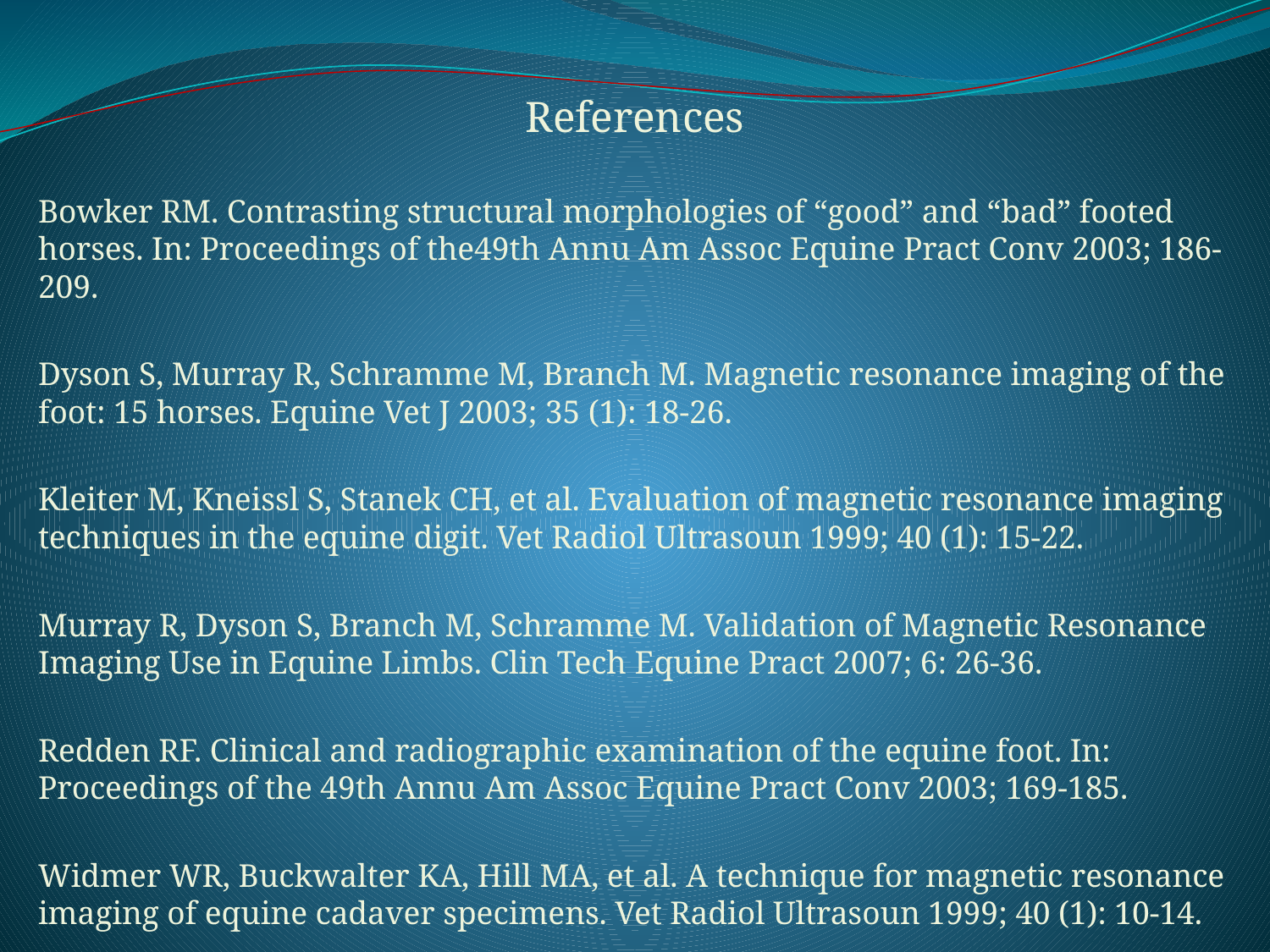

References

Bowker RM. Contrasting structural morphologies of “good” and “bad” footed horses. In: Proceedings of the49th Annu Am Assoc Equine Pract Conv 2003; 186-209.

Dyson S, Murray R, Schramme M, Branch M. Magnetic resonance imaging of the foot: 15 horses. Equine Vet J 2003; 35 (1): 18-26.

Kleiter M, Kneissl S, Stanek CH, et al. Evaluation of magnetic resonance imaging techniques in the equine digit. Vet Radiol Ultrasoun 1999; 40 (1): 15-22.

Murray R, Dyson S, Branch M, Schramme M. Validation of Magnetic Resonance Imaging Use in Equine Limbs. Clin Tech Equine Pract 2007; 6: 26-36.

Redden RF. Clinical and radiographic examination of the equine foot. In: Proceedings of the 49th Annu Am Assoc Equine Pract Conv 2003; 169-185.

Widmer WR, Buckwalter KA, Hill MA, et al. A technique for magnetic resonance imaging of equine cadaver specimens. Vet Radiol Ultrasoun 1999; 40 (1): 10-14.